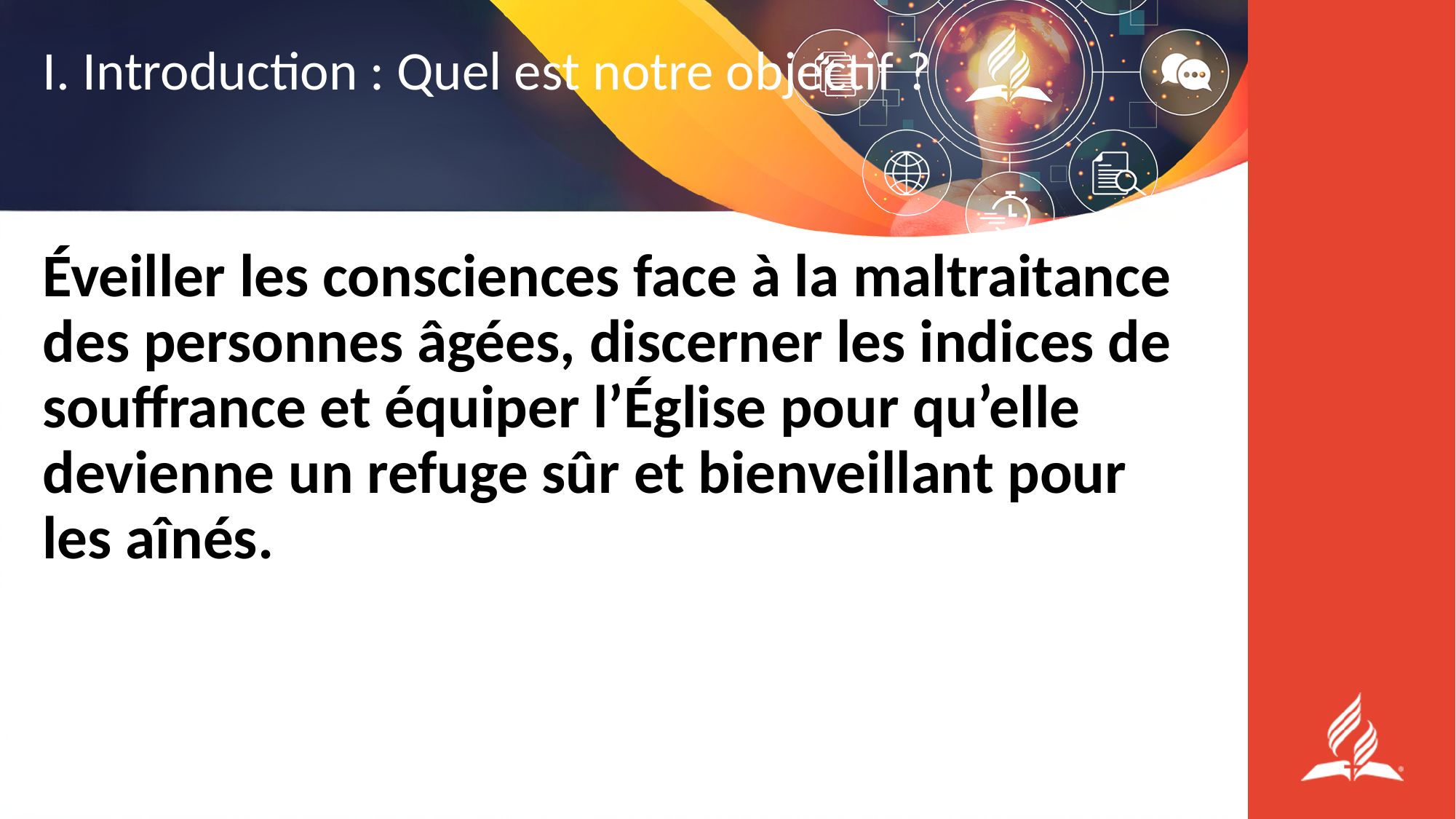

# I. Introduction : Quel est notre objectif ?
Éveiller les consciences face à la maltraitance des personnes âgées, discerner les indices de souffrance et équiper l’Église pour qu’elle devienne un refuge sûr et bienveillant pour les aînés.